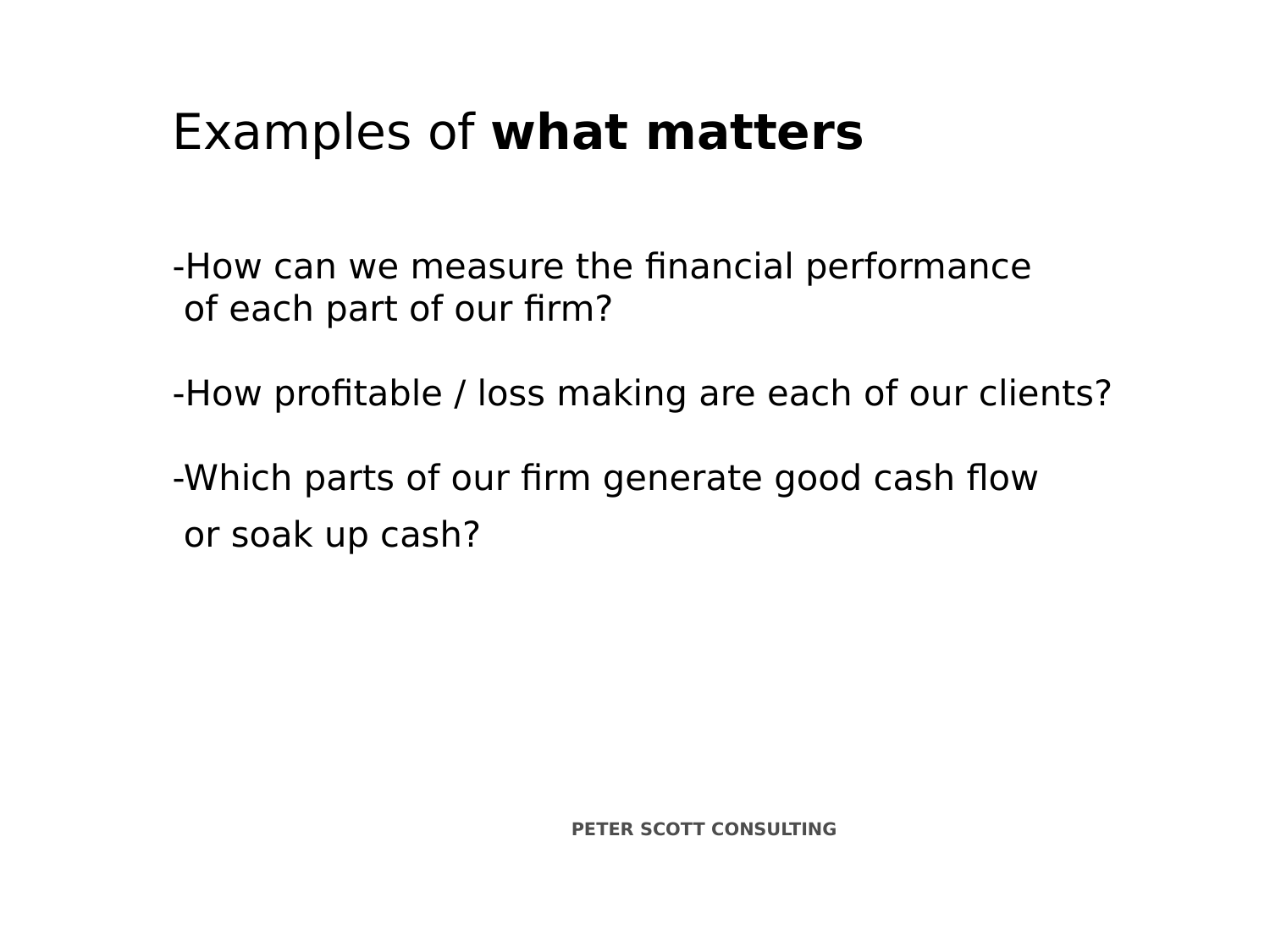

Examples of what matters
-How can we measure the financial performance
 of each part of our firm?
-How profitable / loss making are each of our clients?
-Which parts of our firm generate good cash flow
 or soak up cash?
PETER SCOTT CONSULTING